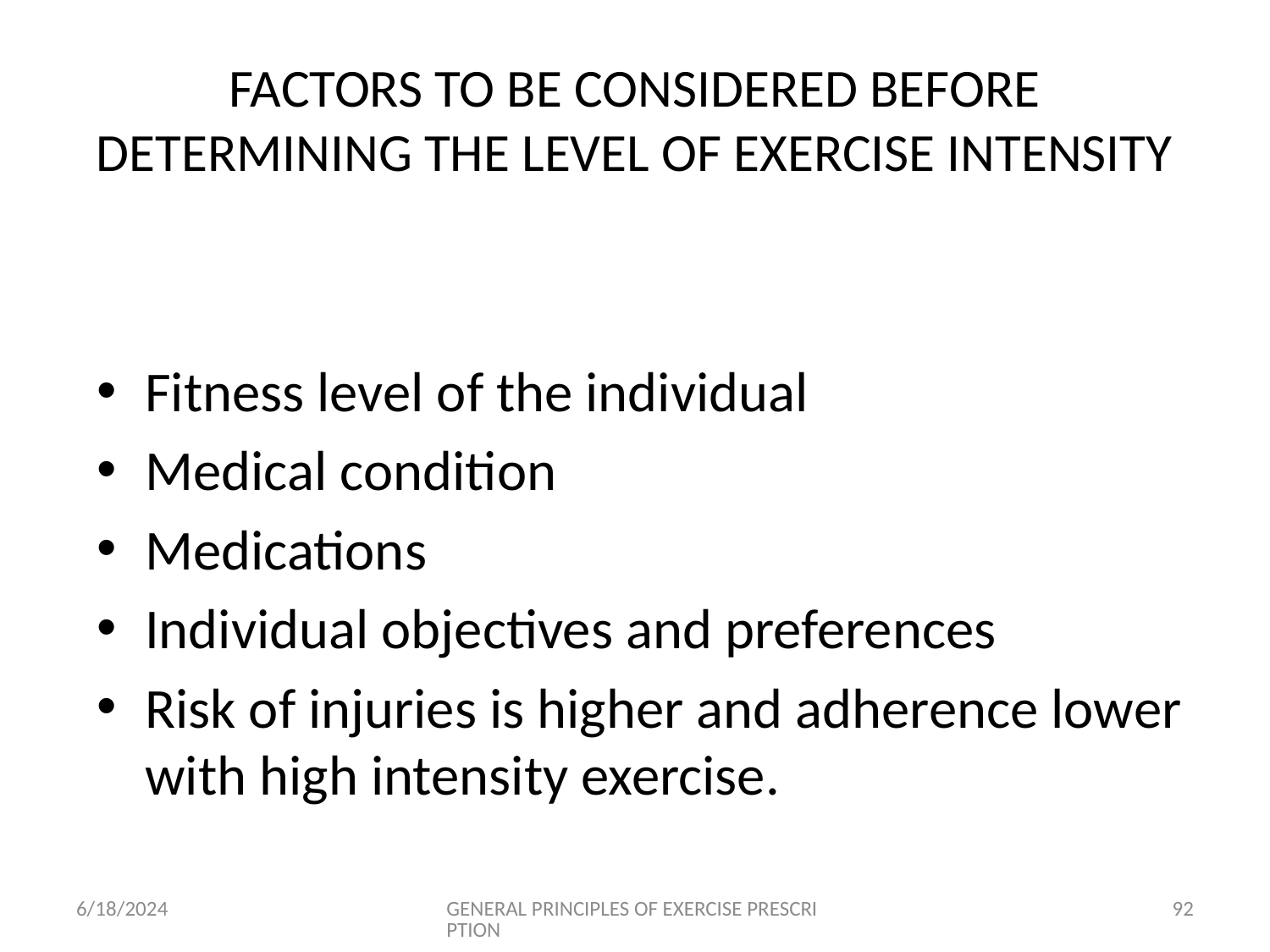

# FACTORS TO BE CONSIDERED BEFORE DETERMINING THE LEVEL OF EXERCISE INTENSITY
Fitness level of the individual
Medical condition
Medications
Individual objectives and preferences
Risk of injuries is higher and adherence lower with high intensity exercise.

6/18/2024
GENERAL PRINCIPLES OF EXERCISE PRESCRIPTION
92